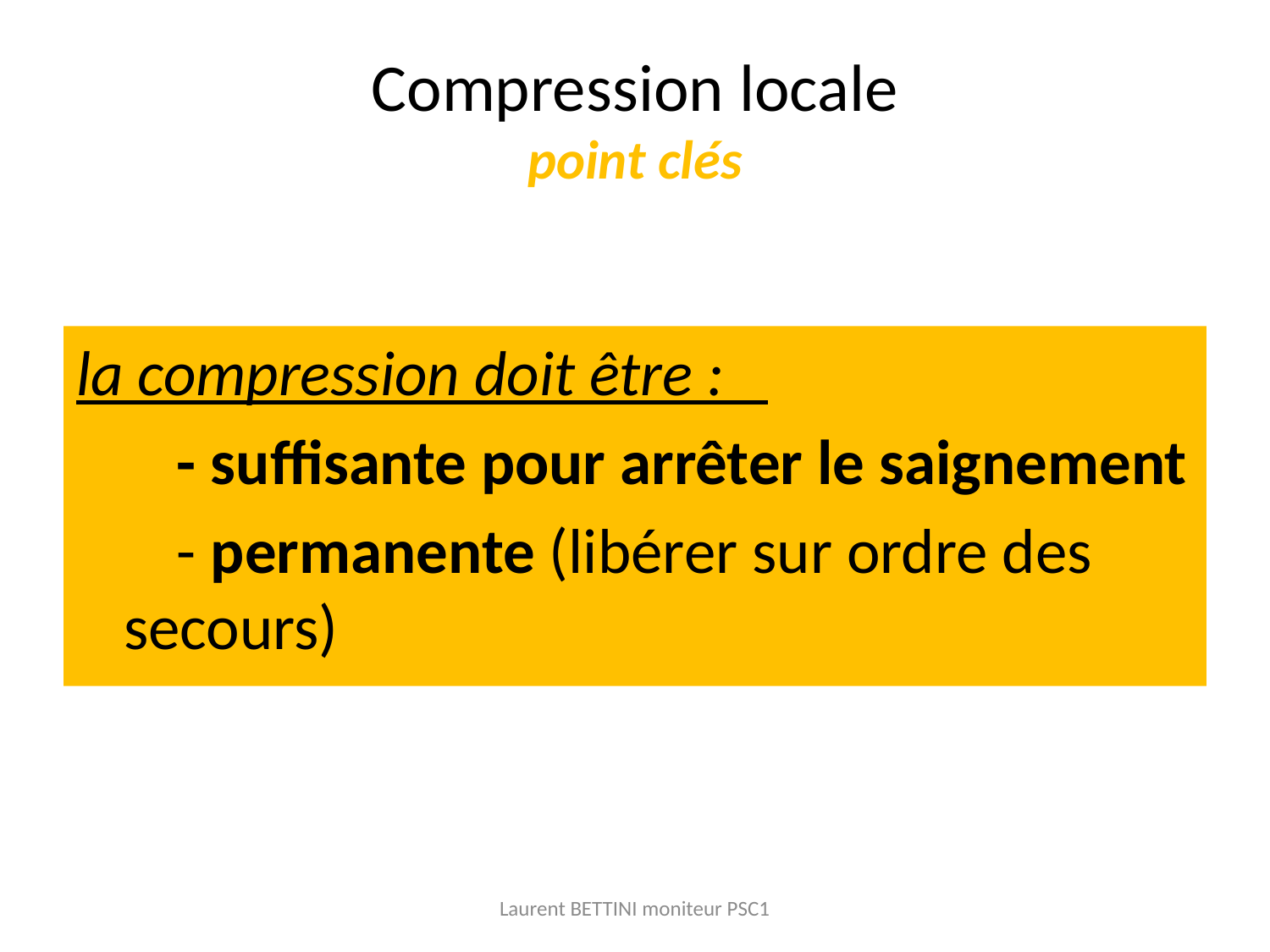

# Compression locale point clés
la compression doit être :
       - suffisante pour arrêter le saignement
       - permanente (libérer sur ordre des secours)

Laurent BETTINI moniteur PSC1